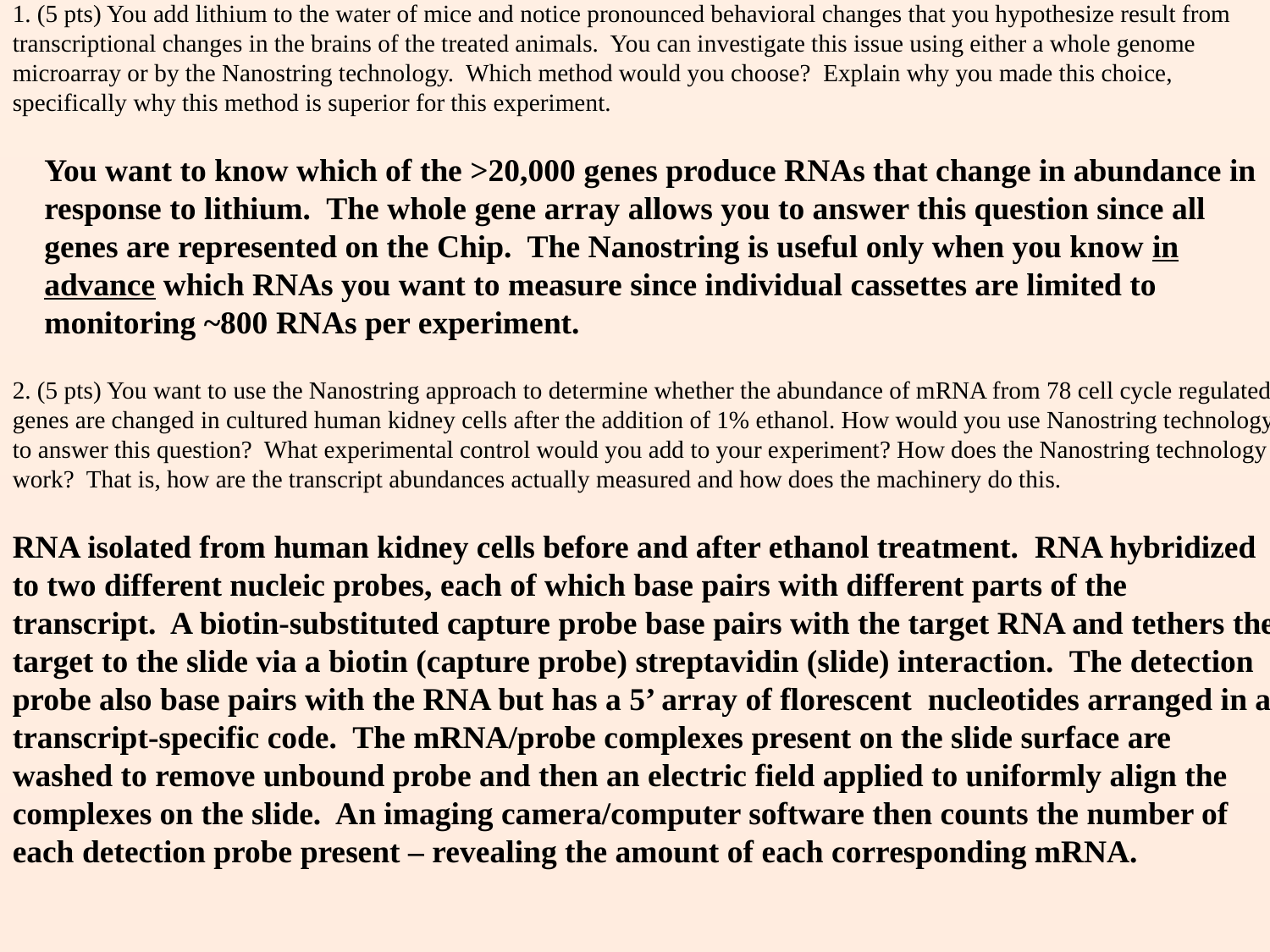

1. (5 pts) You add lithium to the water of mice and notice pronounced behavioral changes that you hypothesize result from transcriptional changes in the brains of the treated animals.  You can investigate this issue using either a whole genome microarray or by the Nanostring technology.  Which method would you choose?  Explain why you made this choice, specifically why this method is superior for this experiment.

You want to know which of the >20,000 genes produce RNAs that change in abundance in response to lithium.  The whole gene array allows you to answer this question since all genes are represented on the Chip.  The Nanostring is useful only when you know in advance which RNAs you want to measure since individual cassettes are limited to monitoring ~800 RNAs per experiment.

2. (5 pts) You want to use the Nanostring approach to determine whether the abundance of mRNA from 78 cell cycle regulated genes are changed in cultured human kidney cells after the addition of 1% ethanol. How would you use Nanostring technology to answer this question?  What experimental control would you add to your experiment? How does the Nanostring technology work?  That is, how are the transcript abundances actually measured and how does the machinery do this.

RNA isolated from human kidney cells before and after ethanol treatment.  RNA hybridized to two different nucleic probes, each of which base pairs with different parts of the transcript.  A biotin-substituted capture probe base pairs with the target RNA and tethers the target to the slide via a biotin (capture probe) streptavidin (slide) interaction.  The detection probe also base pairs with the RNA but has a 5’ array of florescent  nucleotides arranged in a transcript-specific code.  The mRNA/probe complexes present on the slide surface are washed to remove unbound probe and then an electric field applied to uniformly align the complexes on the slide.  An imaging camera/computer software then counts the number of each detection probe present – revealing the amount of each corresponding mRNA.